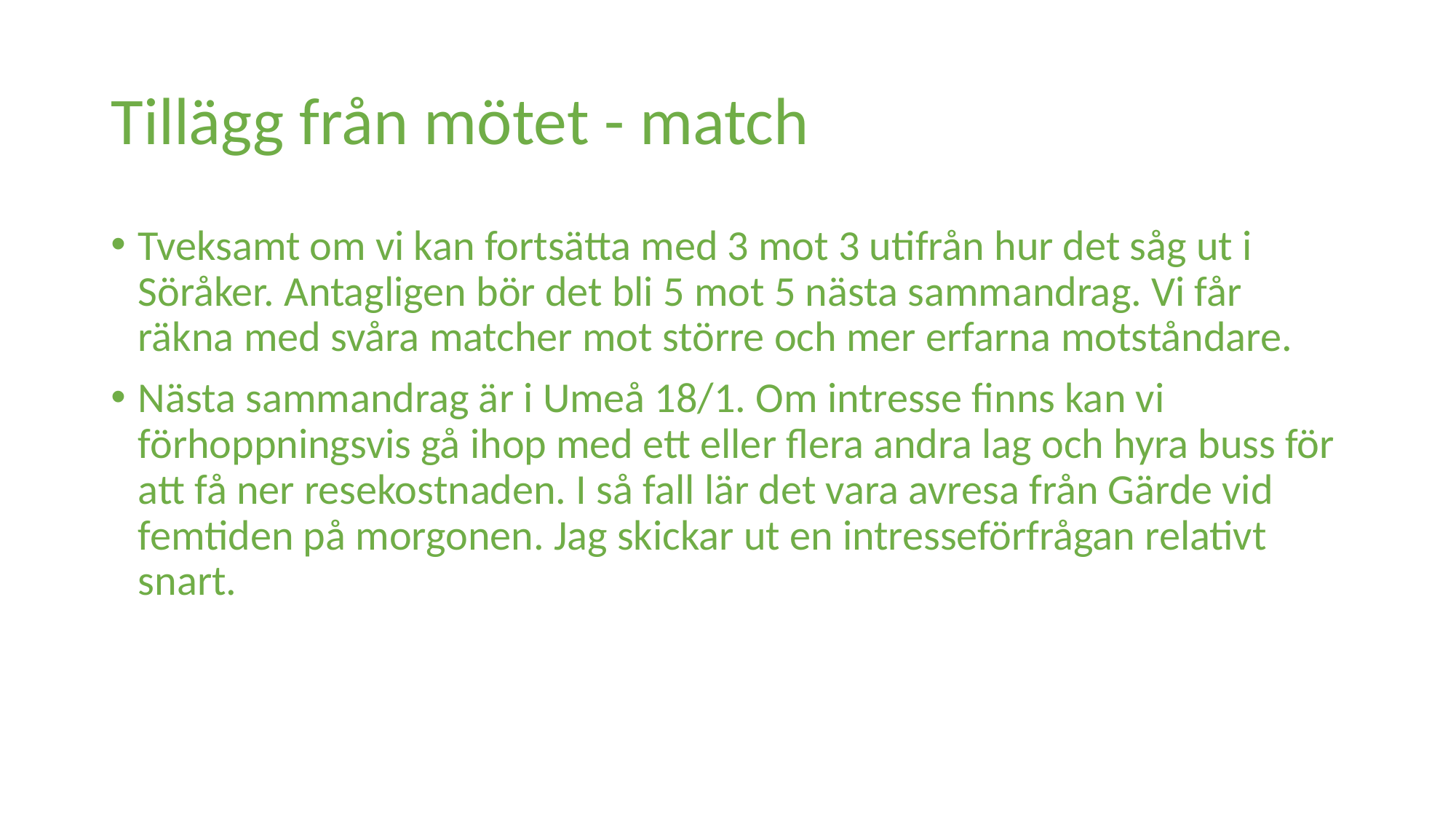

# Tillägg från mötet - match
Tveksamt om vi kan fortsätta med 3 mot 3 utifrån hur det såg ut i Söråker. Antagligen bör det bli 5 mot 5 nästa sammandrag. Vi får räkna med svåra matcher mot större och mer erfarna motståndare.
Nästa sammandrag är i Umeå 18/1. Om intresse finns kan vi förhoppningsvis gå ihop med ett eller flera andra lag och hyra buss för att få ner resekostnaden. I så fall lär det vara avresa från Gärde vid femtiden på morgonen. Jag skickar ut en intresseförfrågan relativt snart.